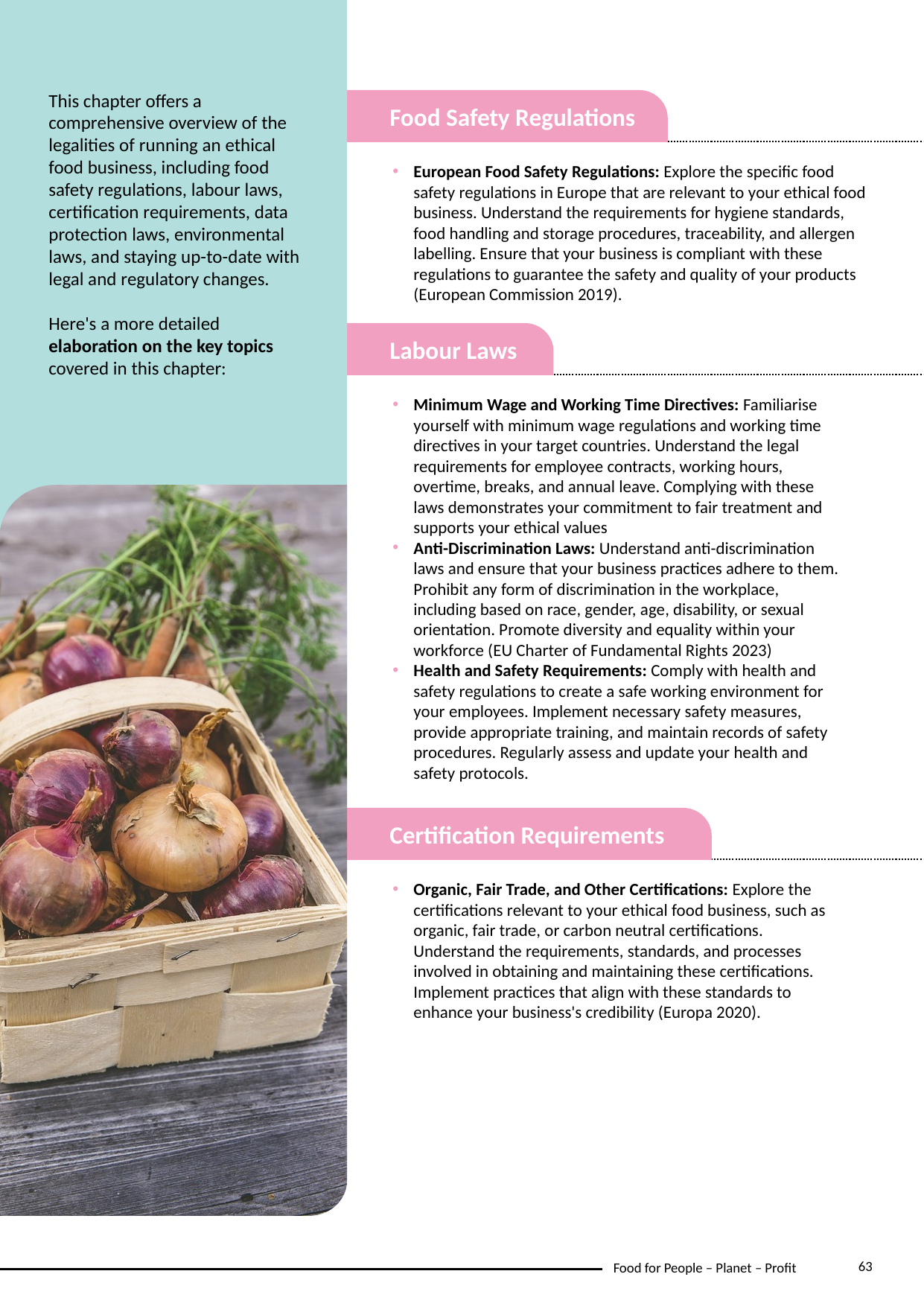

This chapter offers a comprehensive overview of the legalities of running an ethical food business, including food safety regulations, labour laws, certification requirements, data protection laws, environmental laws, and staying up-to-date with legal and regulatory changes.

Here's a more detailed elaboration on the key topics covered in this chapter:

European Food Safety Regulations: Explore the specific food safety regulations in Europe that are relevant to your ethical food business. Understand the requirements for hygiene standards, food handling and storage procedures, traceability, and allergen labelling. Ensure that your business is compliant with these regulations to guarantee the safety and quality of your products (European Commission 2019).
Food Safety Regulations

Minimum Wage and Working Time Directives: Familiarise yourself with minimum wage regulations and working time directives in your target countries. Understand the legal requirements for employee contracts, working hours, overtime, breaks, and annual leave. Complying with these laws demonstrates your commitment to fair treatment and supports your ethical values
Anti-Discrimination Laws: Understand anti-discrimination laws and ensure that your business practices adhere to them. Prohibit any form of discrimination in the workplace, including based on race, gender, age, disability, or sexual orientation. Promote diversity and equality within your workforce (EU Charter of Fundamental Rights 2023)
Health and Safety Requirements: Comply with health and safety regulations to create a safe working environment for your employees. Implement necessary safety measures, provide appropriate training, and maintain records of safety procedures. Regularly assess and update your health and safety protocols.

Labour Laws

Organic, Fair Trade, and Other Certifications: Explore the certifications relevant to your ethical food business, such as organic, fair trade, or carbon neutral certifications. Understand the requirements, standards, and processes involved in obtaining and maintaining these certifications. Implement practices that align with these standards to enhance your business's credibility (Europa 2020).

Certification Requirements
63